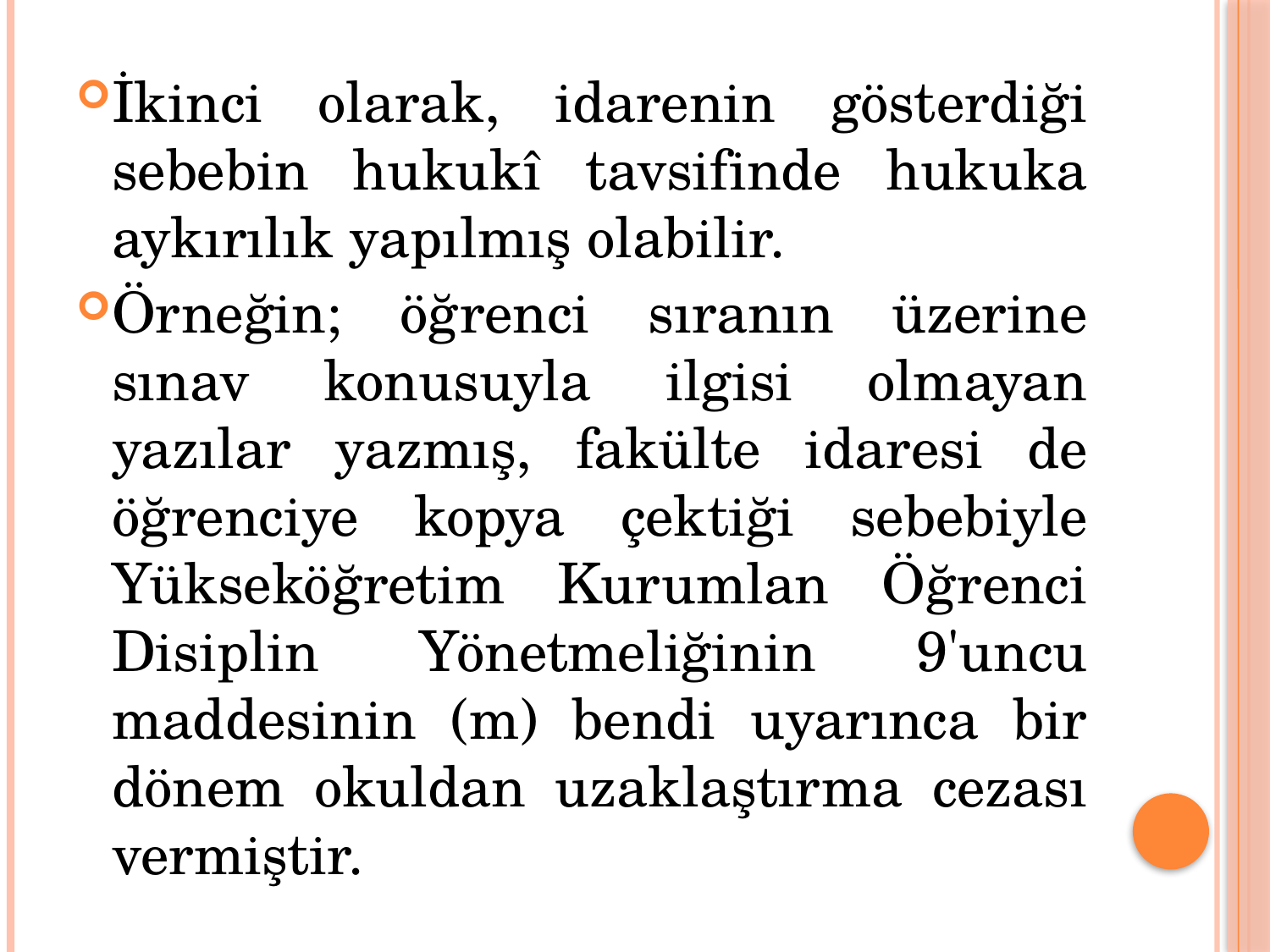

İkinci olarak, idarenin gösterdiği sebebin hukukî tavsifinde hukuka aykırılık yapılmış olabilir.
Örneğin; öğrenci sıranın üzerine sınav konusuyla ilgisi olmayan yazılar yazmış, fakülte idaresi de öğrenciye kopya çektiği sebebiyle Yükseköğretim Kurumlan Öğrenci Disiplin Yönetmeliğinin 9'uncu maddesinin (m) bendi uyarınca bir dönem okuldan uzaklaştırma cezası vermiştir.